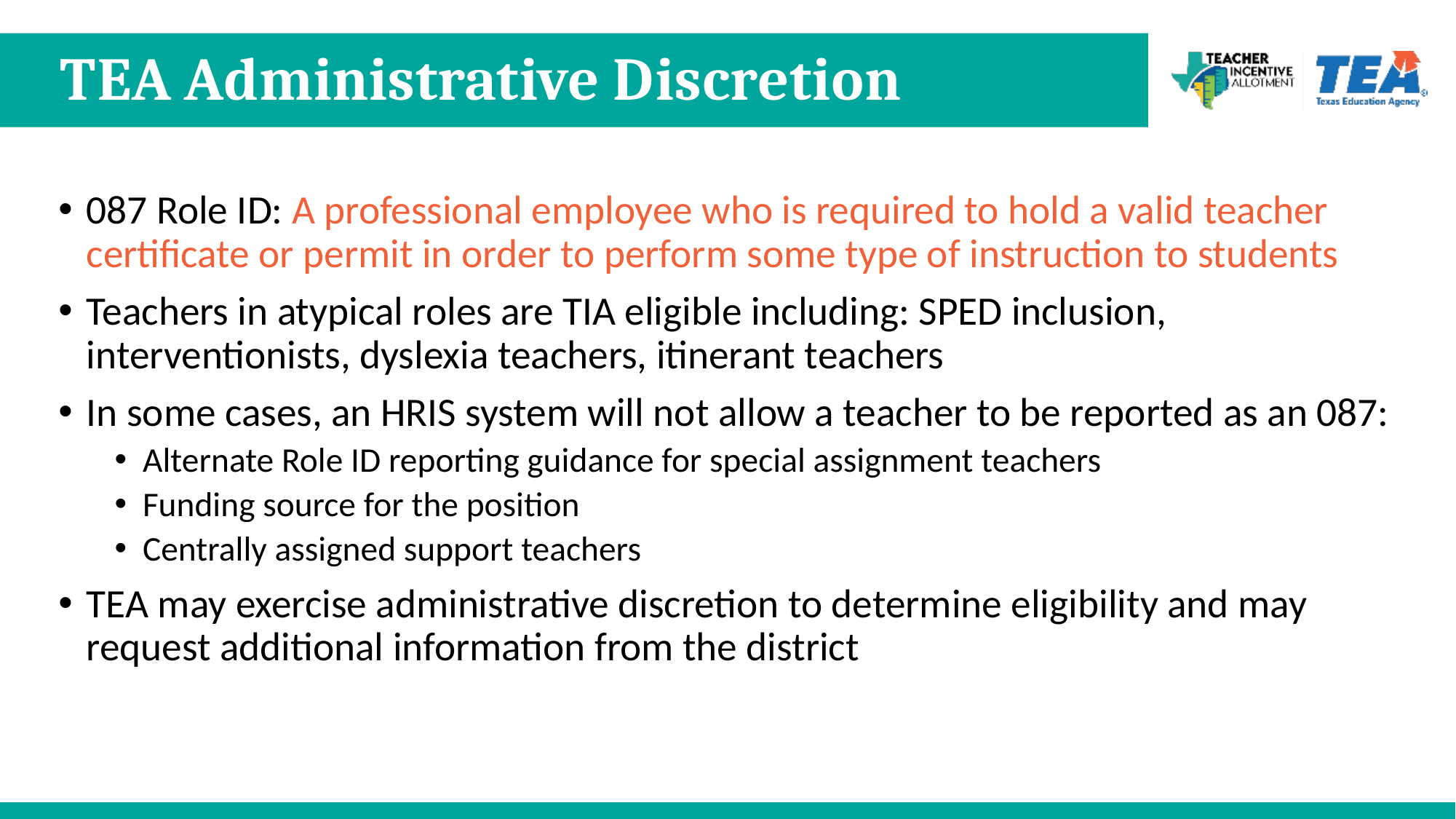

# TEA Administrative Discretion
087 Role ID: A professional employee who is required to hold a valid teacher certificate or permit in order to perform some type of instruction to students
Teachers in atypical roles are TIA eligible including: SPED inclusion, interventionists, dyslexia teachers, itinerant teachers
In some cases, an HRIS system will not allow a teacher to be reported as an 087:
Alternate Role ID reporting guidance for special assignment teachers
Funding source for the position
Centrally assigned support teachers
TEA may exercise administrative discretion to determine eligibility and may request additional information from the district